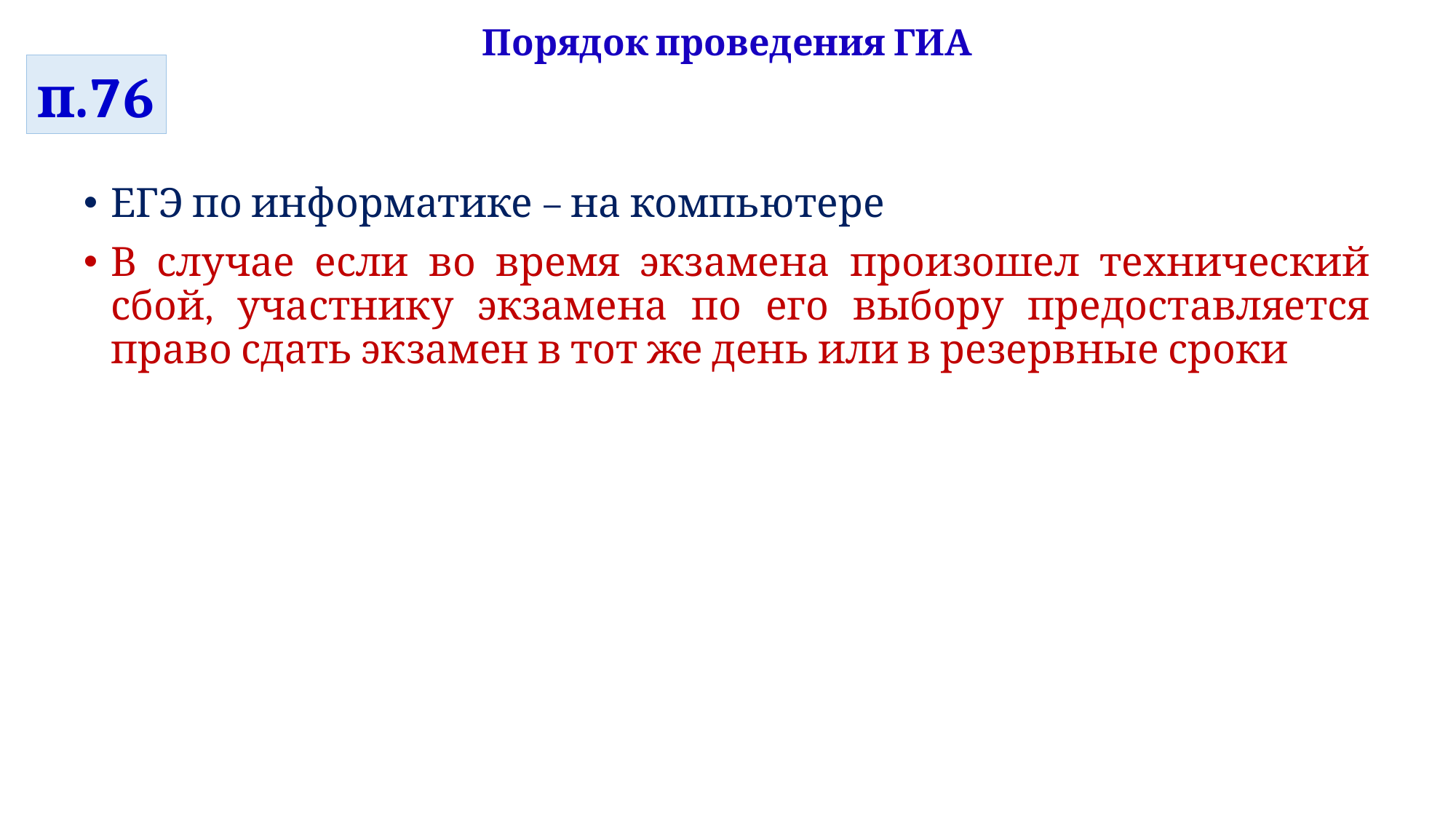

Порядок проведения ГИА
п.76
ЕГЭ по информатике – на компьютере
В случае если во время экзамена произошел технический сбой, участнику экзамена по его выбору предоставляется право сдать экзамен в тот же день или в резервные сроки